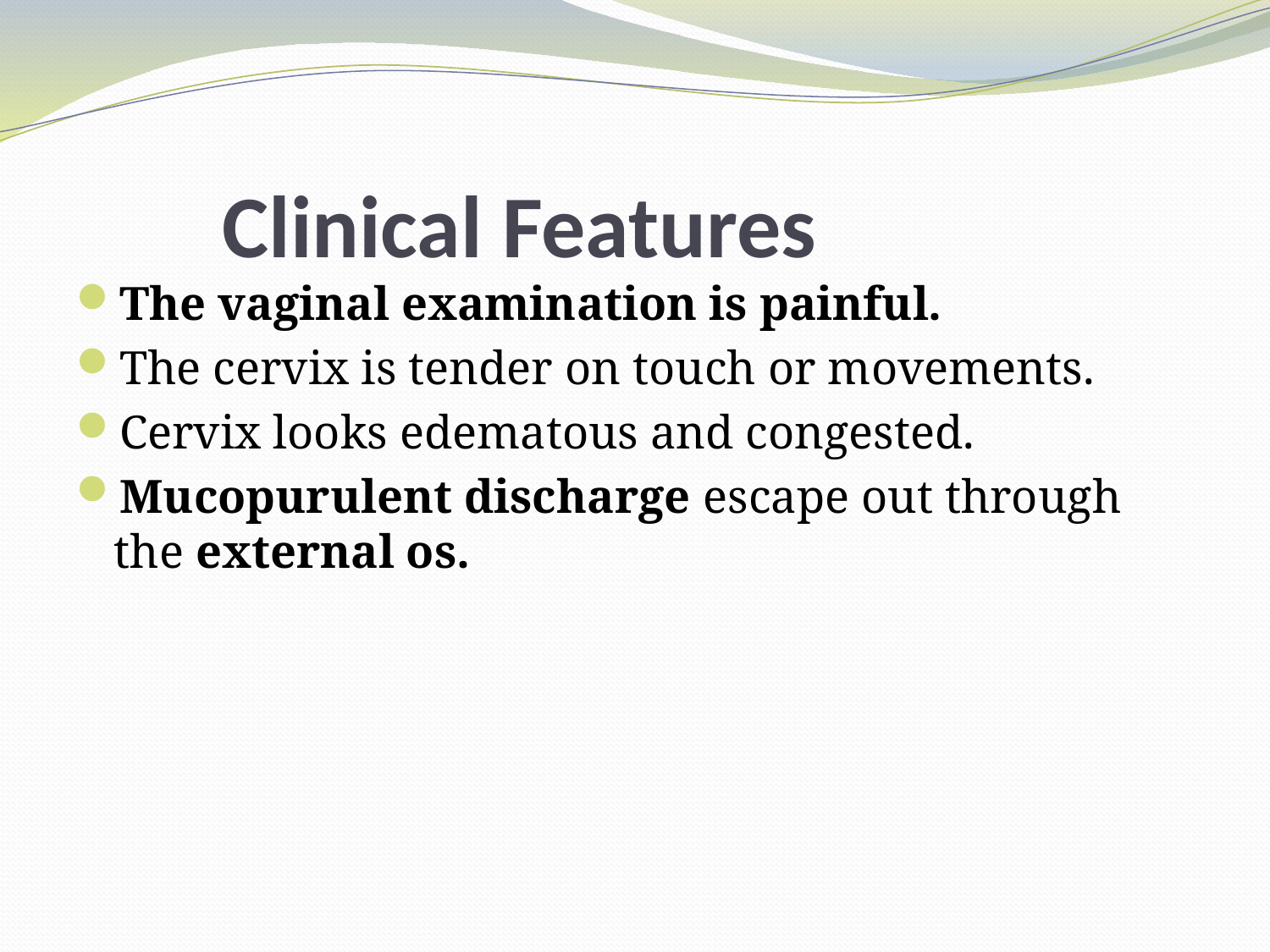

# Clinical Features
The vaginal examination is painful.
The cervix is tender on touch or movements.
Cervix looks edematous and congested.
Mucopurulent discharge escape out through the external os.